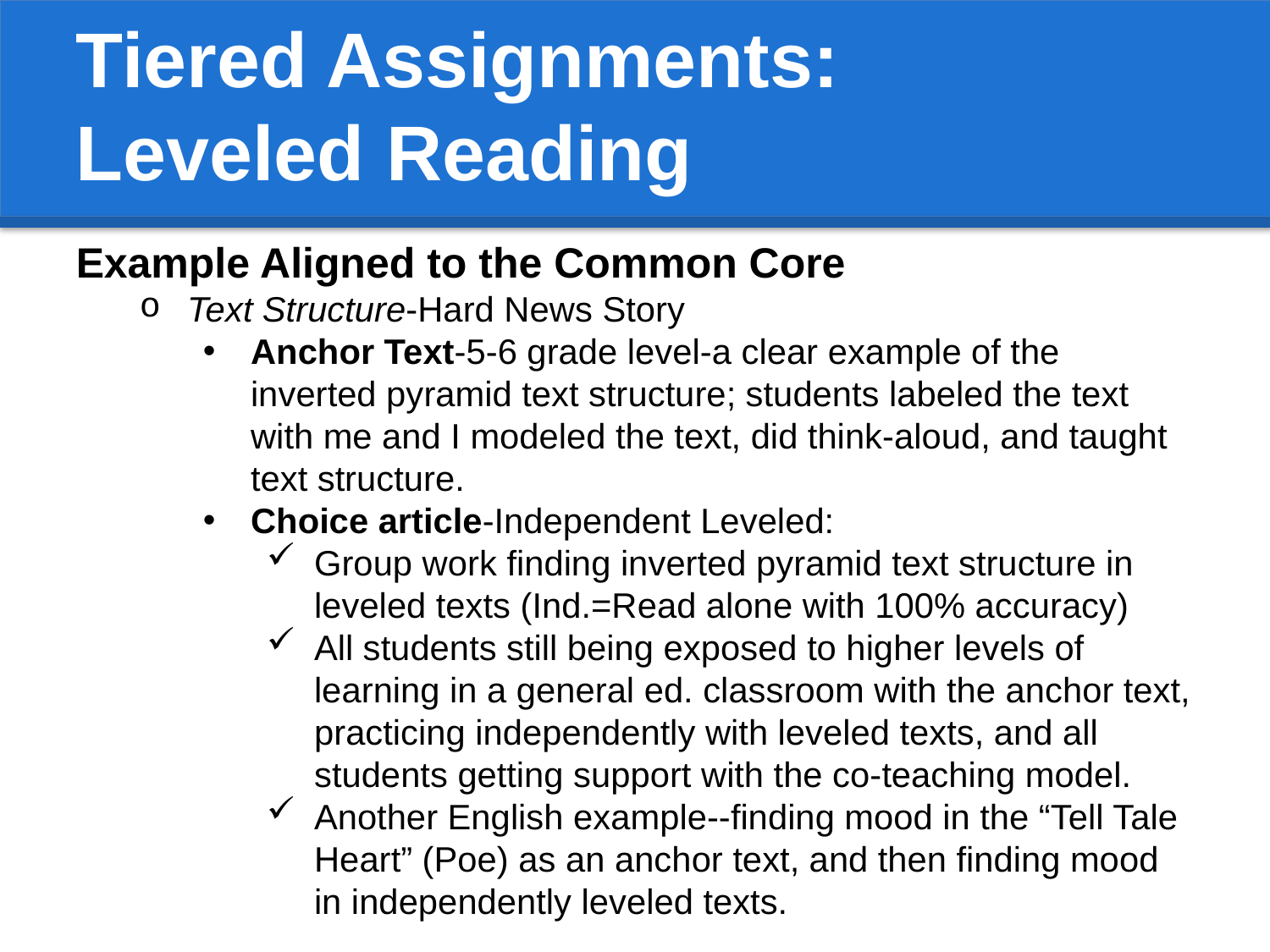

Tiered Assignments:
Leveled Reading
Example Aligned to the Common Core
Text Structure-Hard News Story
Anchor Text-5-6 grade level-a clear example of the inverted pyramid text structure; students labeled the text with me and I modeled the text, did think-aloud, and taught text structure.
Choice article-Independent Leveled:
Group work finding inverted pyramid text structure in leveled texts (Ind.=Read alone with 100% accuracy)
All students still being exposed to higher levels of learning in a general ed. classroom with the anchor text, practicing independently with leveled texts, and all students getting support with the co-teaching model.
Another English example--finding mood in the “Tell Tale Heart” (Poe) as an anchor text, and then finding mood in independently leveled texts.